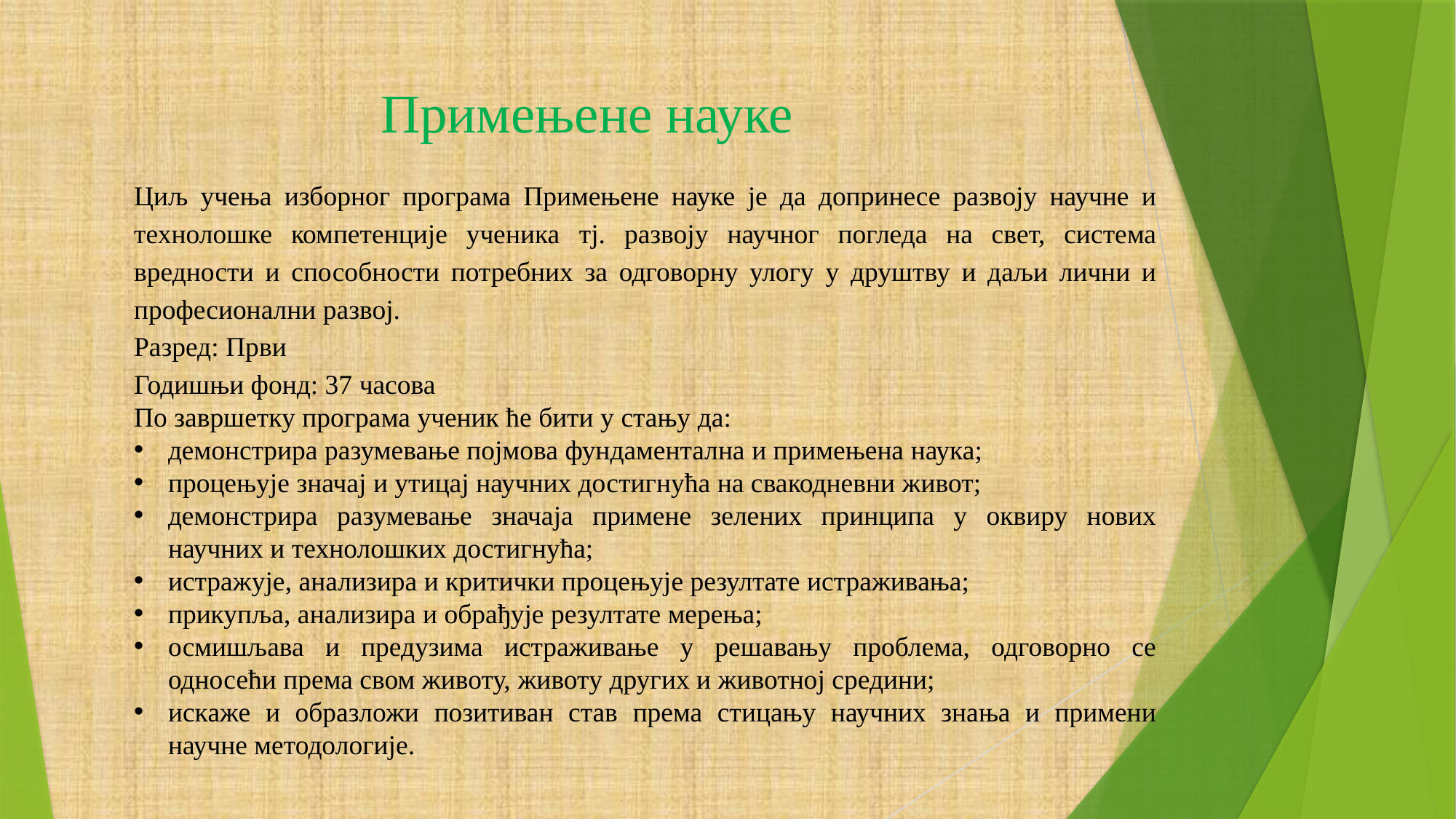

# Примењене науке
Циљ учења изборног програма Примењене науке је да допринесе развоју научне и технолошке компетенције ученика тј. развоју научног погледа на свет, система вредности и способности потребних за одговорну улогу у друштву и даљи лични и професионални развој.
Разред: Први
Годишњи фонд: 37 часова
По завршетку програма ученик ће бити у стању да:
демонстрира разумевање појмова фундаментална и примењена наука;
процењује значај и утицај научних достигнућа на свакодневни живот;
демонстрира разумевање значаја примене зелених принципа у оквиру нових научних и технолошких достигнућа;
истражује, анализира и критички процењује резултате истраживања;
прикупља, анализира и обрађује резултате мерења;
осмишљава и предузима истраживање у решавању проблема, одговорно се односећи према свом животу, животу других и животној средини;
искаже и образложи позитиван став према стицању научних знања и примени научне методологије.